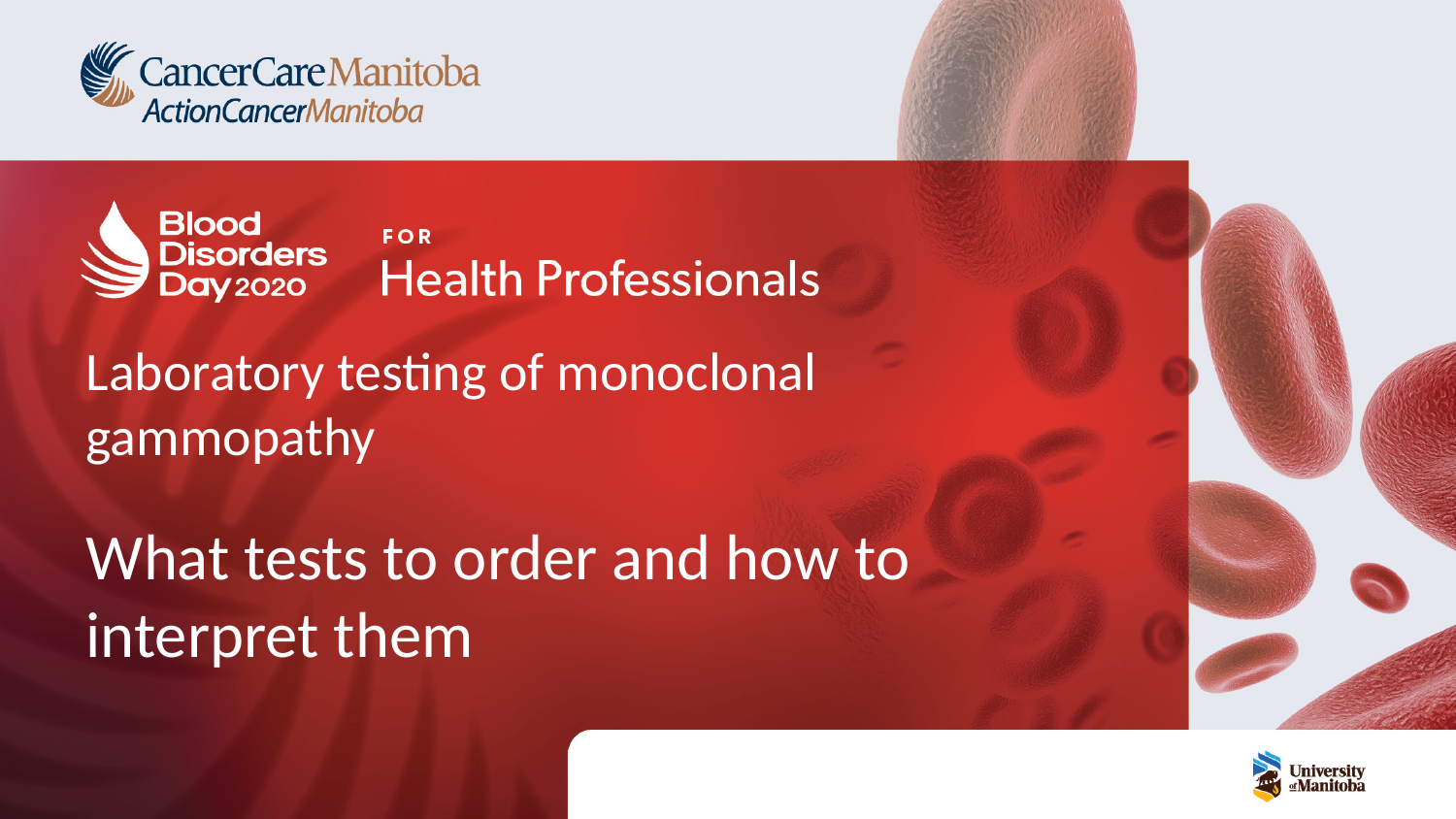

# Laboratory testing of monoclonal gammopathy
What tests to order and how to interpret them